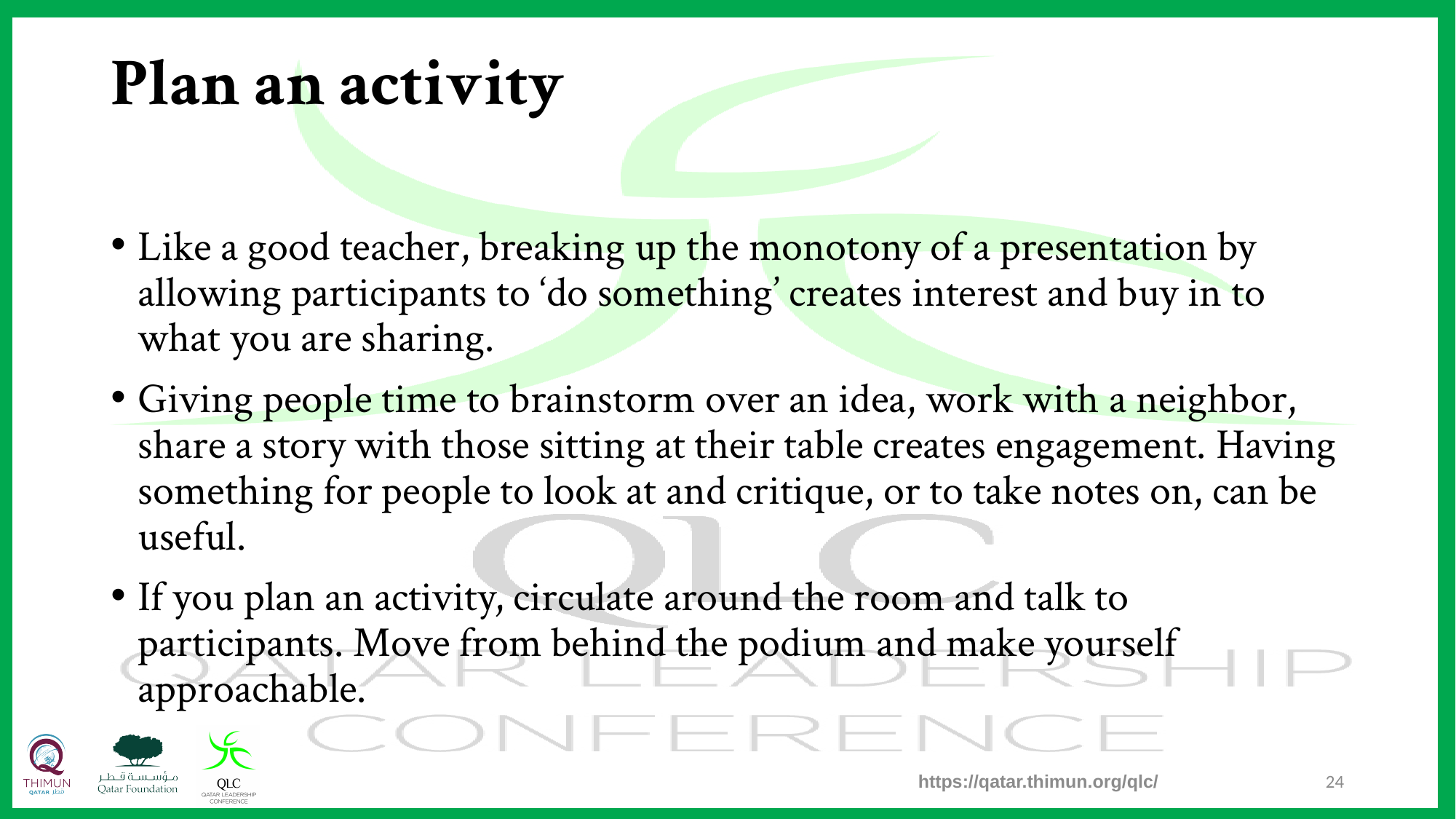

# Plan an activity
Like a good teacher, breaking up the monotony of a presentation by allowing participants to ‘do something’ creates interest and buy in to what you are sharing.
Giving people time to brainstorm over an idea, work with a neighbor, share a story with those sitting at their table creates engagement. Having something for people to look at and critique, or to take notes on, can be useful.
If you plan an activity, circulate around the room and talk to participants. Move from behind the podium and make yourself approachable.

https://qatar.thimun.org/qlc/
24